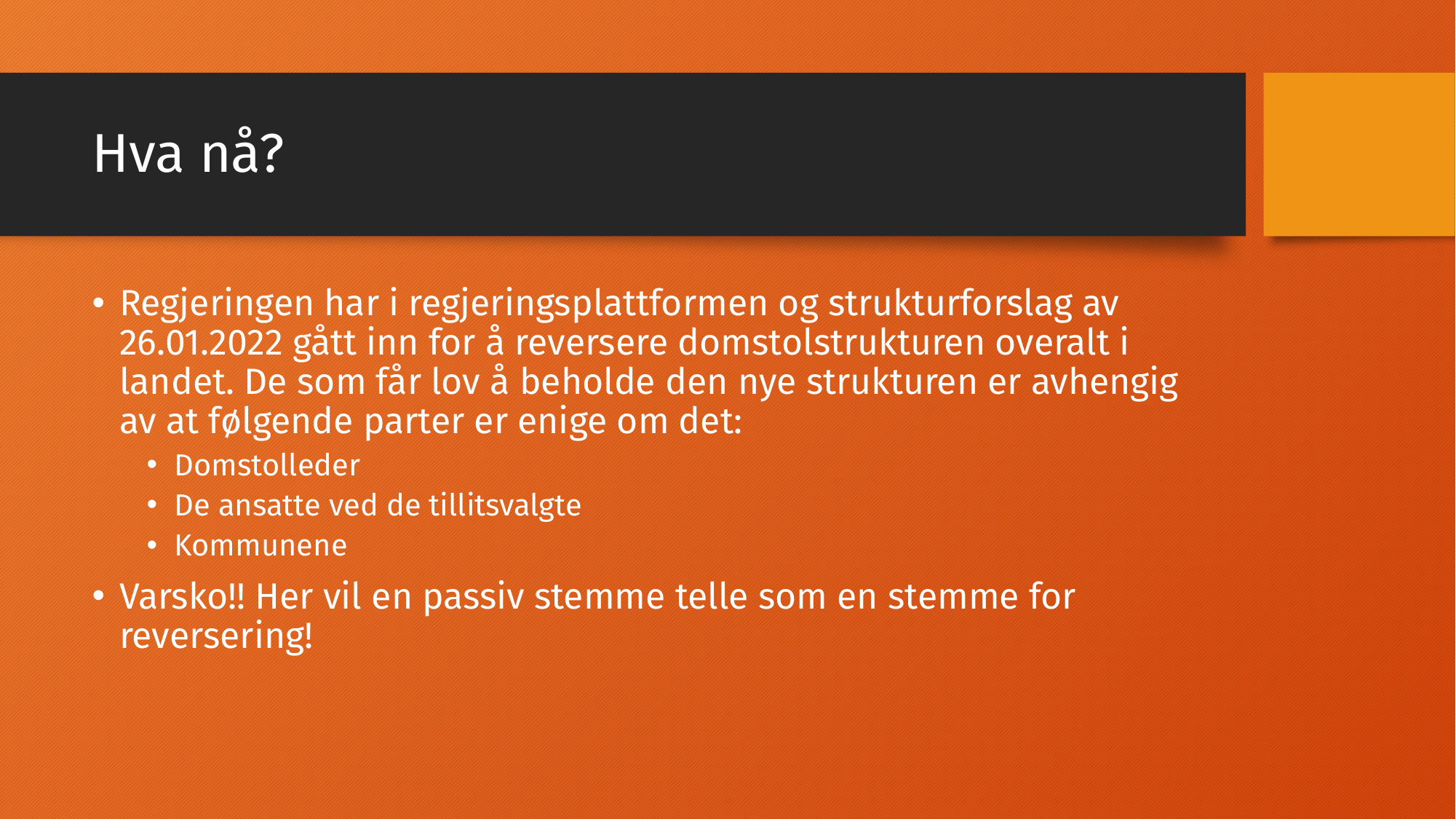

# Hva nå?
Regjeringen har i regjeringsplattformen og strukturforslag av 26.01.2022 gått inn for å reversere domstolstrukturen overalt i landet. De som får lov å beholde den nye strukturen er avhengig av at følgende parter er enige om det:
Domstolleder
De ansatte ved de tillitsvalgte
Kommunene
Varsko!! Her vil en passiv stemme telle som en stemme for reversering!